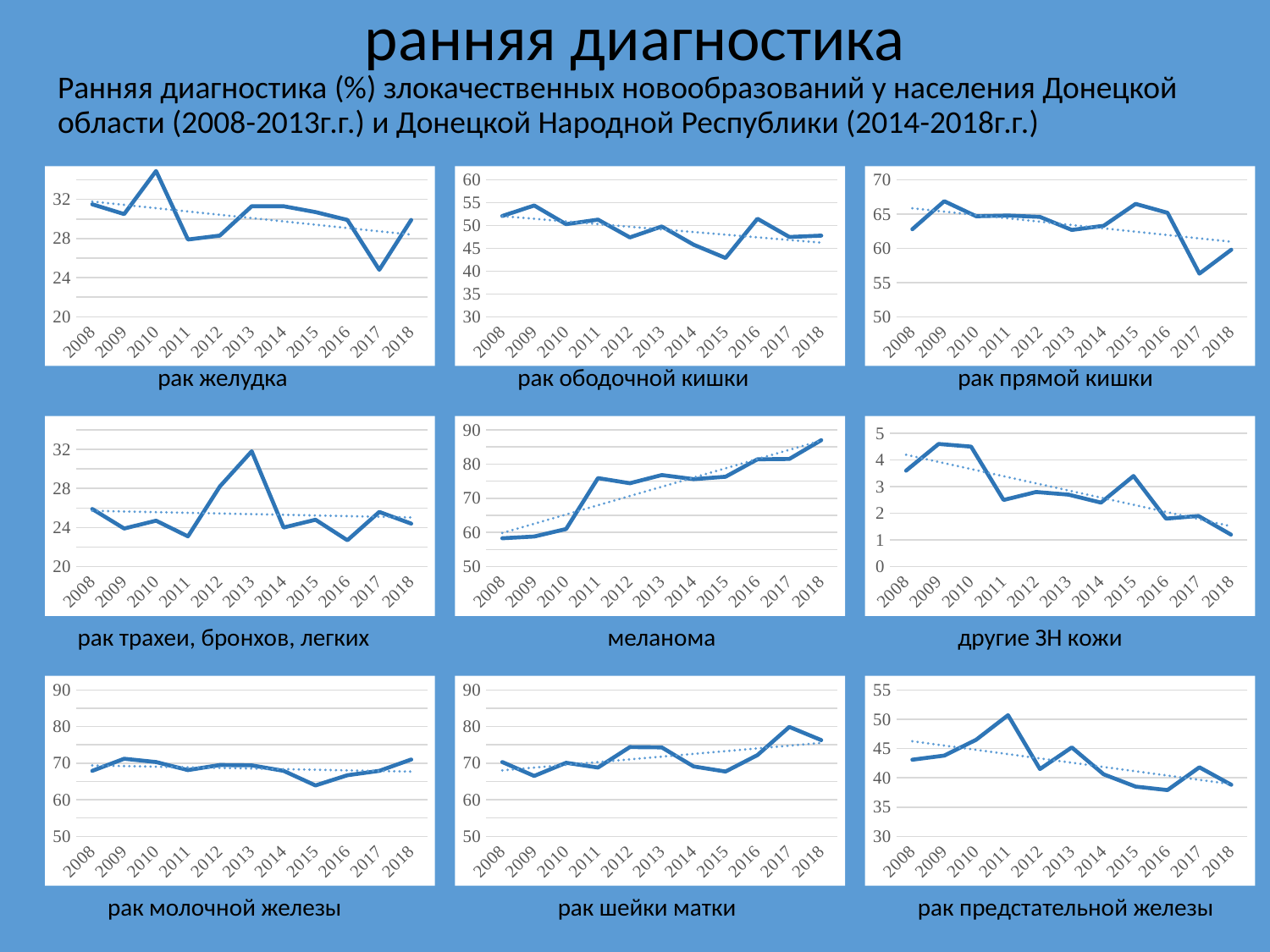

ранняя диагностика
# Ранняя диагностика (%) злокачественных новообразований у населения Донецкой области (2008-2013г.г.) и Донецкой Народной Республики (2014-2018г.г.)

### Chart

| Category | Ряд 1 |
|---|---|
| 2008 | 31.5 |
| 2009 | 30.5 |
| 2010 | 34.9 |
| 2011 | 27.9 |
| 2012 | 28.3 |
| 2013 | 31.3 |
| 2014 | 31.3 |
| 2015 | 30.7 |
| 2016 | 29.9 |
| 2017 | 24.8 |
| 2018 | 29.9 |

### Chart

| Category | Ряд 1 |
|---|---|
| 2008 | 52.1 |
| 2009 | 54.4 |
| 2010 | 50.3 |
| 2011 | 51.3 |
| 2012 | 47.4 |
| 2013 | 49.8 |
| 2014 | 45.8 |
| 2015 | 42.9 |
| 2016 | 51.5 |
| 2017 | 47.5 |
| 2018 | 47.8 |

### Chart

| Category | Ряд 1 |
|---|---|
| 2008 | 62.8 |
| 2009 | 66.9 |
| 2010 | 64.7 |
| 2011 | 64.8 |
| 2012 | 64.6 |
| 2013 | 62.7 |
| 2014 | 63.3 |
| 2015 | 66.5 |
| 2016 | 65.2 |
| 2017 | 56.3 |
| 2018 | 59.8 |
рак желудка
рак ободочной кишки
рак прямой кишки

### Chart

| Category | Ряд 1 |
|---|---|
| 2008 | 25.9 |
| 2009 | 23.9 |
| 2010 | 24.7 |
| 2011 | 23.1 |
| 2012 | 28.2 |
| 2013 | 31.8 |
| 2014 | 24.0 |
| 2015 | 24.8 |
| 2016 | 22.7 |
| 2017 | 25.6 |
| 2018 | 24.4 |

### Chart

| Category | Ряд 1 |
|---|---|
| 2008 | 58.3 |
| 2009 | 58.8 |
| 2010 | 61.0 |
| 2011 | 75.9 |
| 2012 | 74.4 |
| 2013 | 76.8 |
| 2014 | 75.6 |
| 2015 | 76.3 |
| 2016 | 81.4 |
| 2017 | 81.5 |
| 2018 | 87.0 |

### Chart

| Category | Ряд 1 |
|---|---|
| 2008 | 3.6 |
| 2009 | 4.6 |
| 2010 | 4.5 |
| 2011 | 2.5 |
| 2012 | 2.8 |
| 2013 | 2.7 |
| 2014 | 2.4 |
| 2015 | 3.4 |
| 2016 | 1.8 |
| 2017 | 1.9000000000000001 |
| 2018 | 1.2 |
рак трахеи, бронхов, легких
меланома
другие ЗН кожи

### Chart

| Category | Ряд 1 |
|---|---|
| 2008 | 67.9 |
| 2009 | 71.2 |
| 2010 | 70.3 |
| 2011 | 68.1 |
| 2012 | 69.5 |
| 2013 | 69.4 |
| 2014 | 67.9 |
| 2015 | 63.9 |
| 2016 | 66.7 |
| 2017 | 67.9 |
| 2018 | 71.0 |

### Chart

| Category | Ряд 1 |
|---|---|
| 2008 | 70.3 |
| 2009 | 66.5 |
| 2010 | 70.1 |
| 2011 | 68.8 |
| 2012 | 74.4 |
| 2013 | 74.3 |
| 2014 | 69.1 |
| 2015 | 67.7 |
| 2016 | 72.2 |
| 2017 | 79.9 |
| 2018 | 76.3 |

### Chart

| Category | Ряд 1 |
|---|---|
| 2008 | 43.1 |
| 2009 | 43.8 |
| 2010 | 46.5 |
| 2011 | 50.7 |
| 2012 | 41.5 |
| 2013 | 45.2 |
| 2014 | 40.6 |
| 2015 | 38.5 |
| 2016 | 37.9 |
| 2017 | 41.8 |
| 2018 | 38.800000000000004 |
рак молочной железы
рак шейки матки
рак предстательной железы